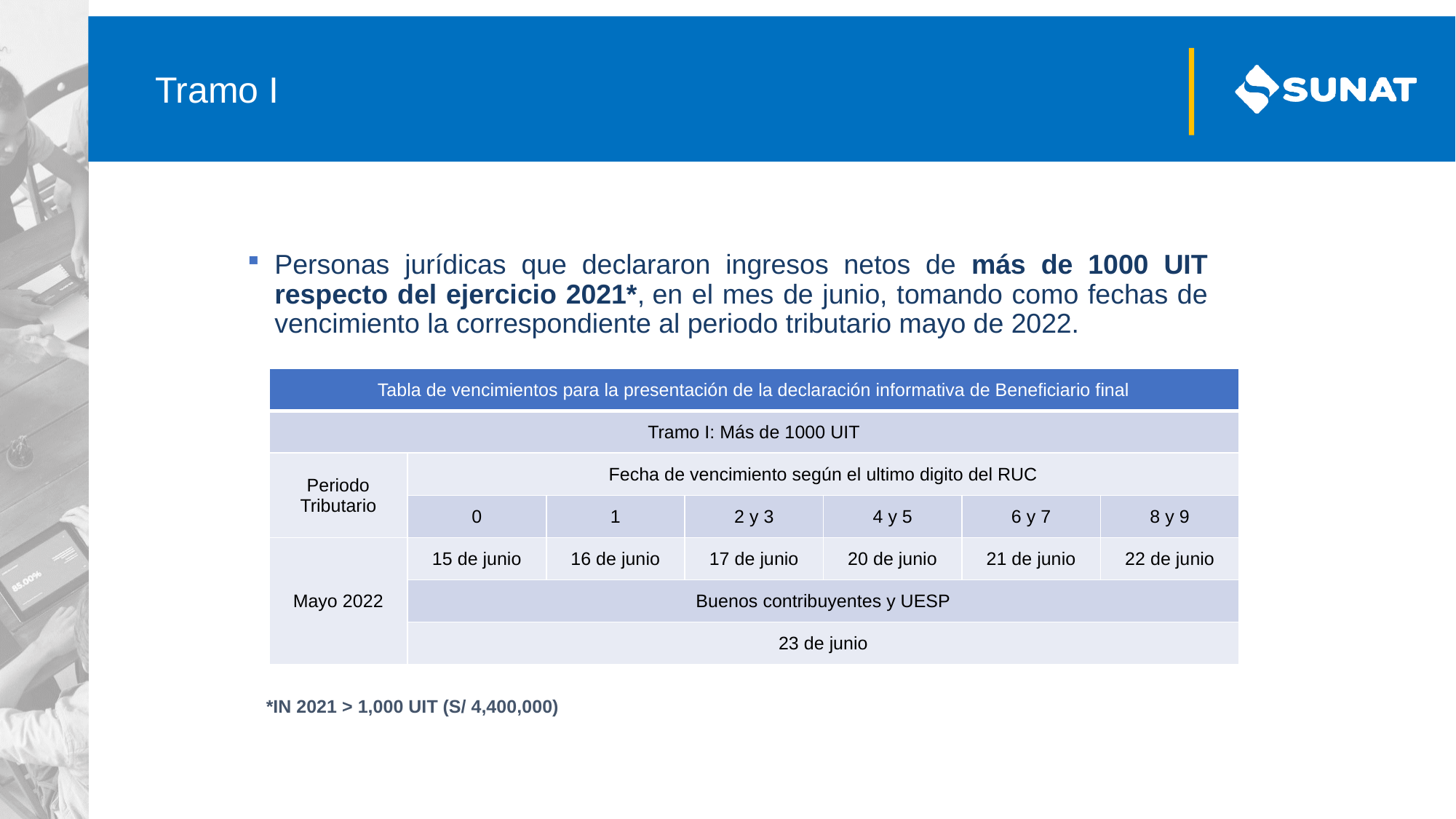

# Tramo I
Personas jurídicas que declararon ingresos netos de más de 1000 UIT respecto del ejercicio 2021*, en el mes de junio, tomando como fechas de vencimiento la correspondiente al periodo tributario mayo de 2022.
| Tabla de vencimientos para la presentación de la declaración informativa de Beneficiario final |  |  |  |  |  |  |
| --- | --- | --- | --- | --- | --- | --- |
| Tramo I: Más de 1000 UIT |  |  |  |  |  |  |
| Periodo Tributario | Fecha de vencimiento según el ultimo digito del RUC |  |  |  |  |  |
|  | 0 | 1 | 2 y 3 | 4 y 5 | 6 y 7 | 8 y 9 |
| Mayo 2022 | 15 de junio | 16 de junio | 17 de junio | 20 de junio | 21 de junio | 22 de junio |
|  | Buenos contribuyentes y UESP |  |  |  |  |  |
|  | 23 de junio |  |  |  |  |  |
*IN 2021 > 1,000 UIT (S/ 4,400,000)